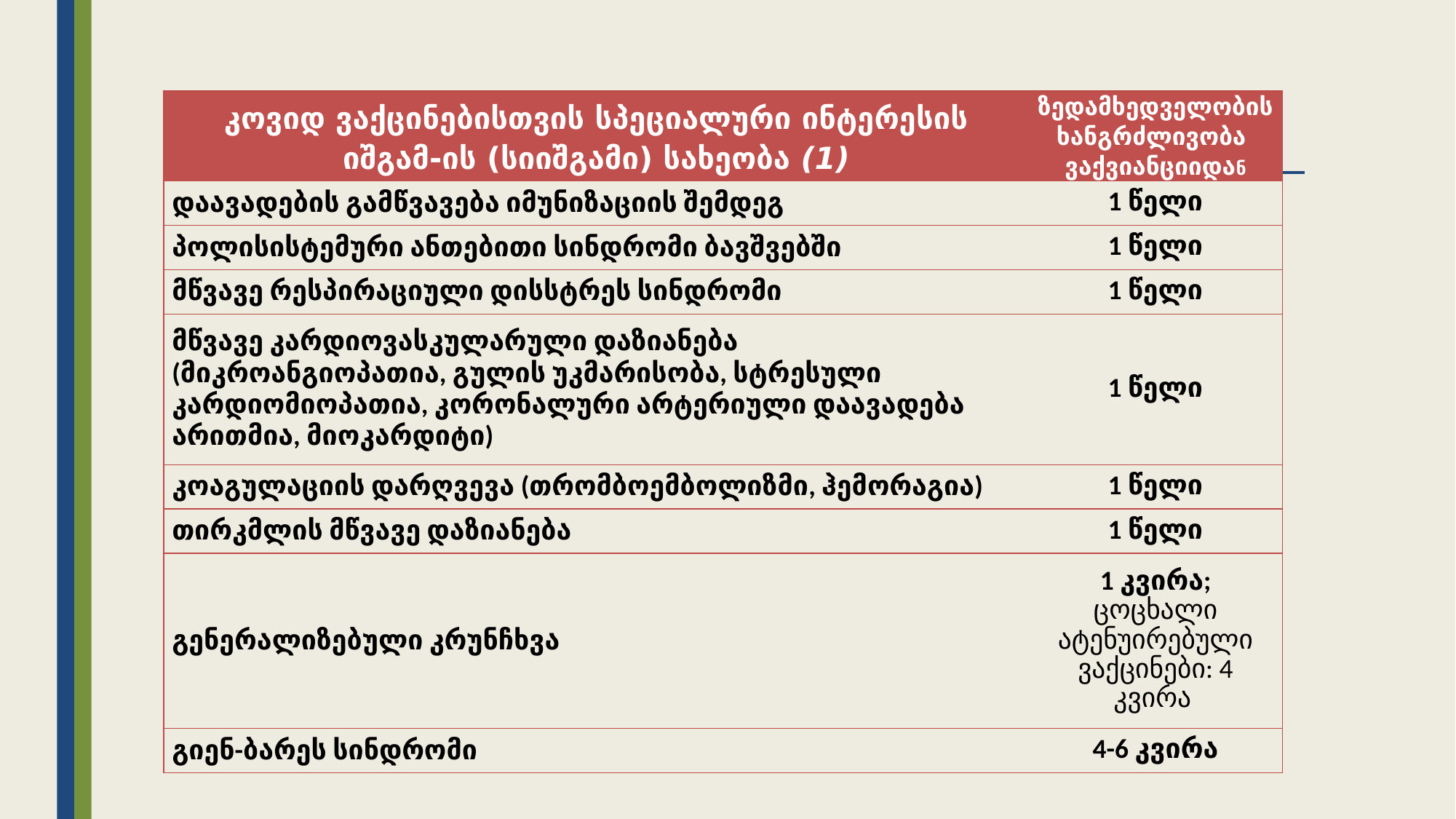

| კოვიდ ვაქცინებისთვის სპეციალური ინტერესის იშგამ-ის (სიიშგამი) სახეობა (1) | ზედამხედველობის ხანგრძლივობა ვაქვიანციიდან |
| --- | --- |
| დაავადების გამწვავება იმუნიზაციის შემდეგ | 1 წელი |
| პოლისისტემური ანთებითი სინდრომი ბავშვებში | 1 წელი |
| მწვავე რესპირაციული დისსტრეს სინდრომი | 1 წელი |
| მწვავე კარდიოვასკულარული დაზიანება (მიკროანგიოპათია, გულის უკმარისობა, სტრესული კარდიომიოპათია, კორონალური არტერიული დაავადება არითმია, მიოკარდიტი) | 1 წელი |
| კოაგულაციის დარღვევა (თრომბოემბოლიზმი, ჰემორაგია) | 1 წელი |
| თირკმლის მწვავე დაზიანება | 1 წელი |
| გენერალიზებული კრუნჩხვა | 1 კვირა; ცოცხალი ატენუირებული ვაქცინები: 4 კვირა |
| გიენ-ბარეს სინდრომი | 4-6 კვირა |